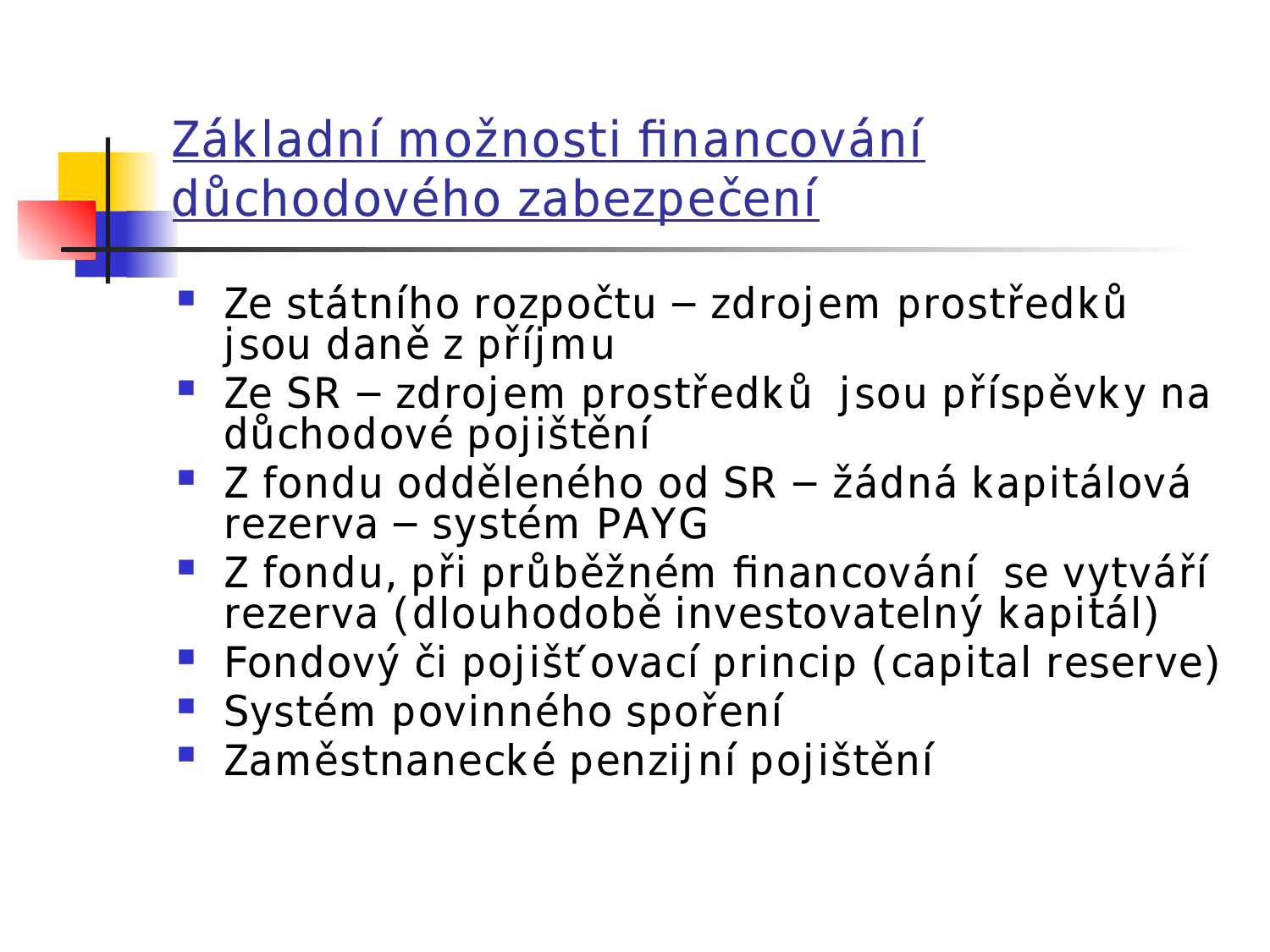

# Základní možnosti financování důchodového zabezpečení
Ze státního rozpočtu – zdrojem prostředků jsou daně z příjmu
Ze SR – zdrojem prostředků  jsou příspěvky na důchodové pojištění
Z fondu odděleného od SR – žádná kapitálová rezerva – systém PAYG
Z fondu, při průběžném financování  se vytváří rezerva (dlouhodobě investovatelný kapitál)
Fondový či pojišťovací princip (capital reserve)
Systém povinného spoření
Zaměstnanecké penzijní pojištění